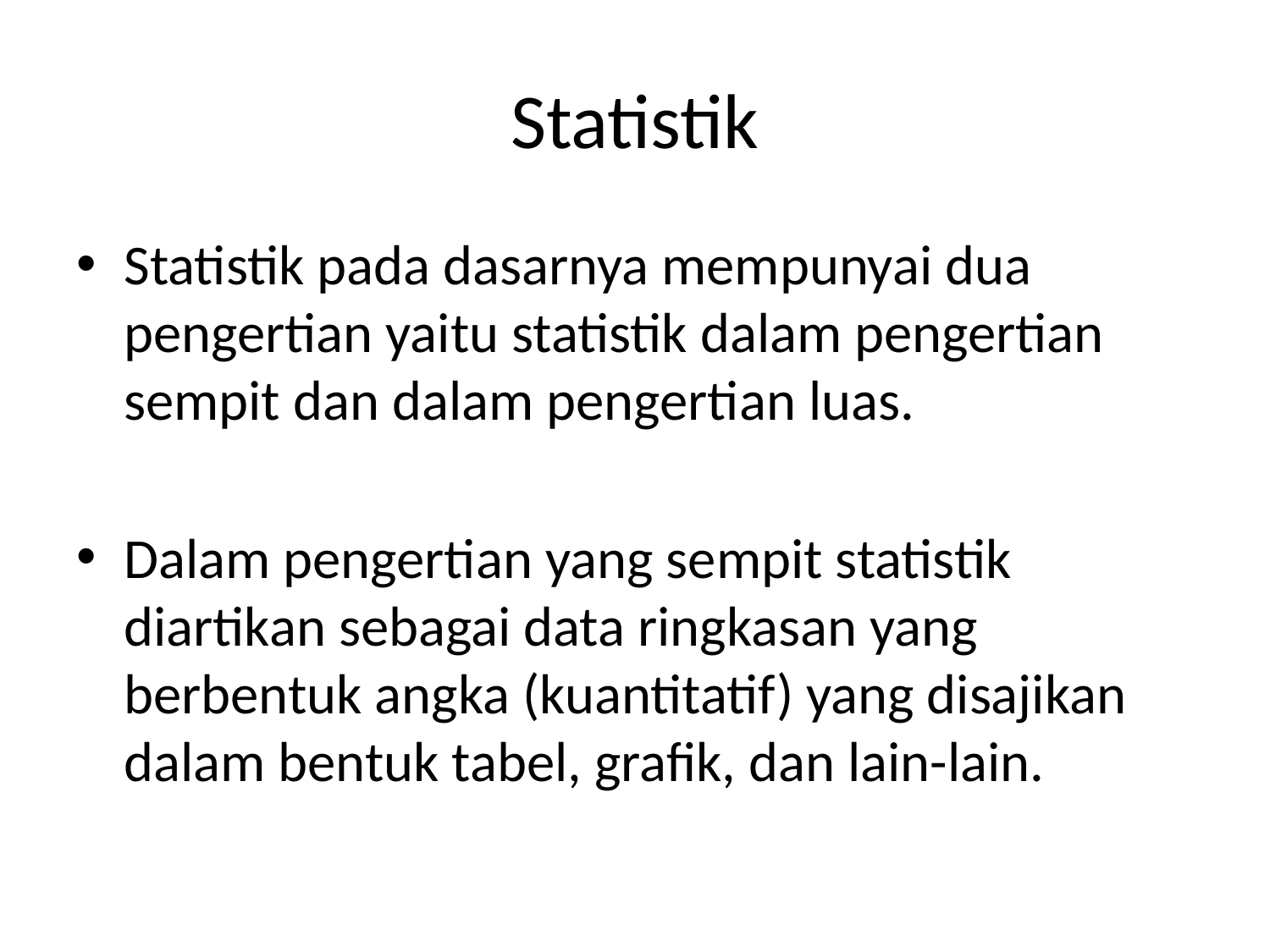

# Statistik
Statistik pada dasarnya mempunyai dua pengertian yaitu statistik dalam pengertian sempit dan dalam pengertian luas.

Dalam pengertian yang sempit statistik diartikan sebagai data ringkasan yang berbentuk angka (kuantitatif) yang disajikan dalam bentuk tabel, grafik, dan lain-lain.